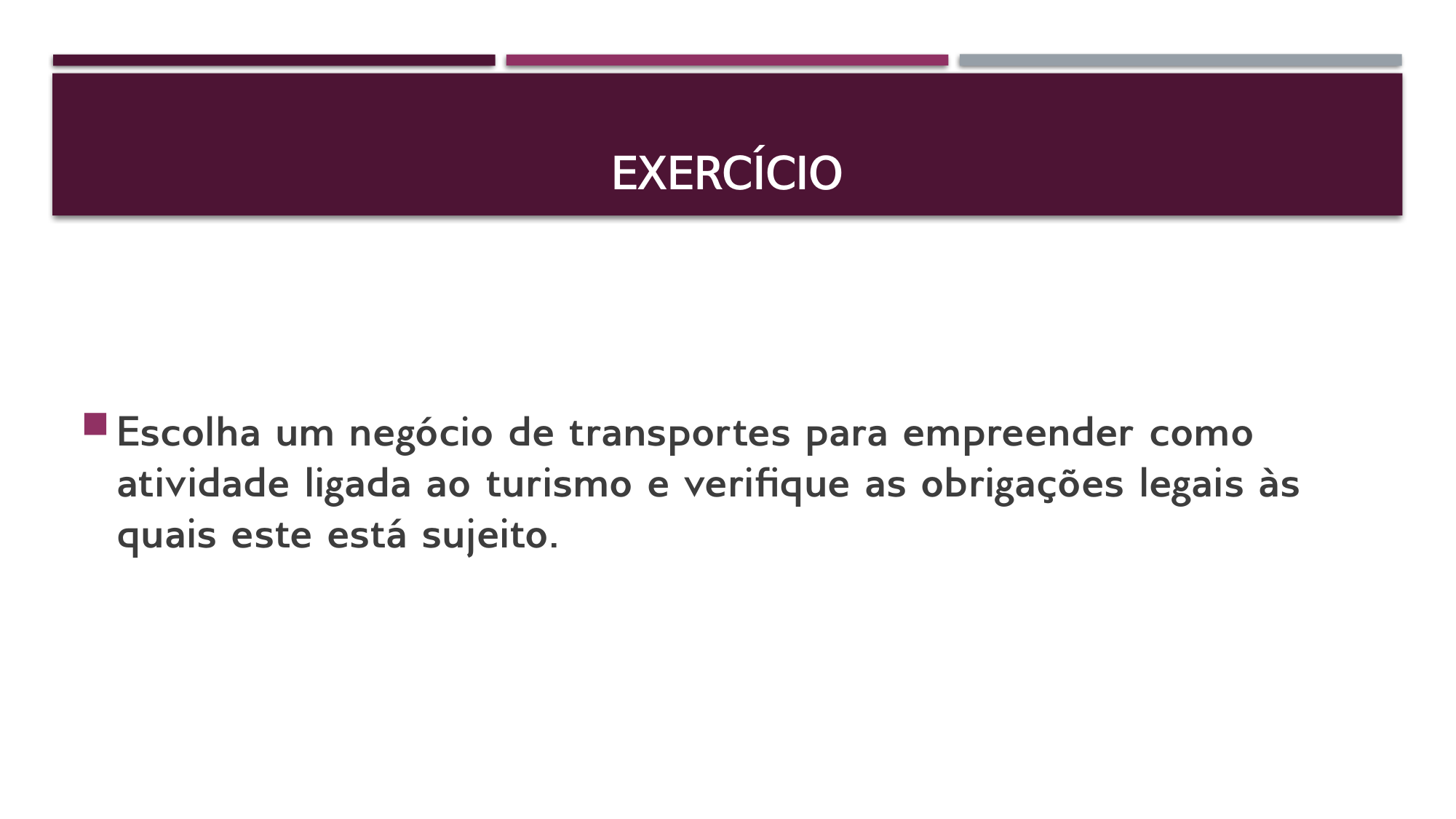

# Exercício
Escolha um negócio de transportes para empreender como atividade ligada ao turismo e verifique as obrigações legais às quais este está sujeito.